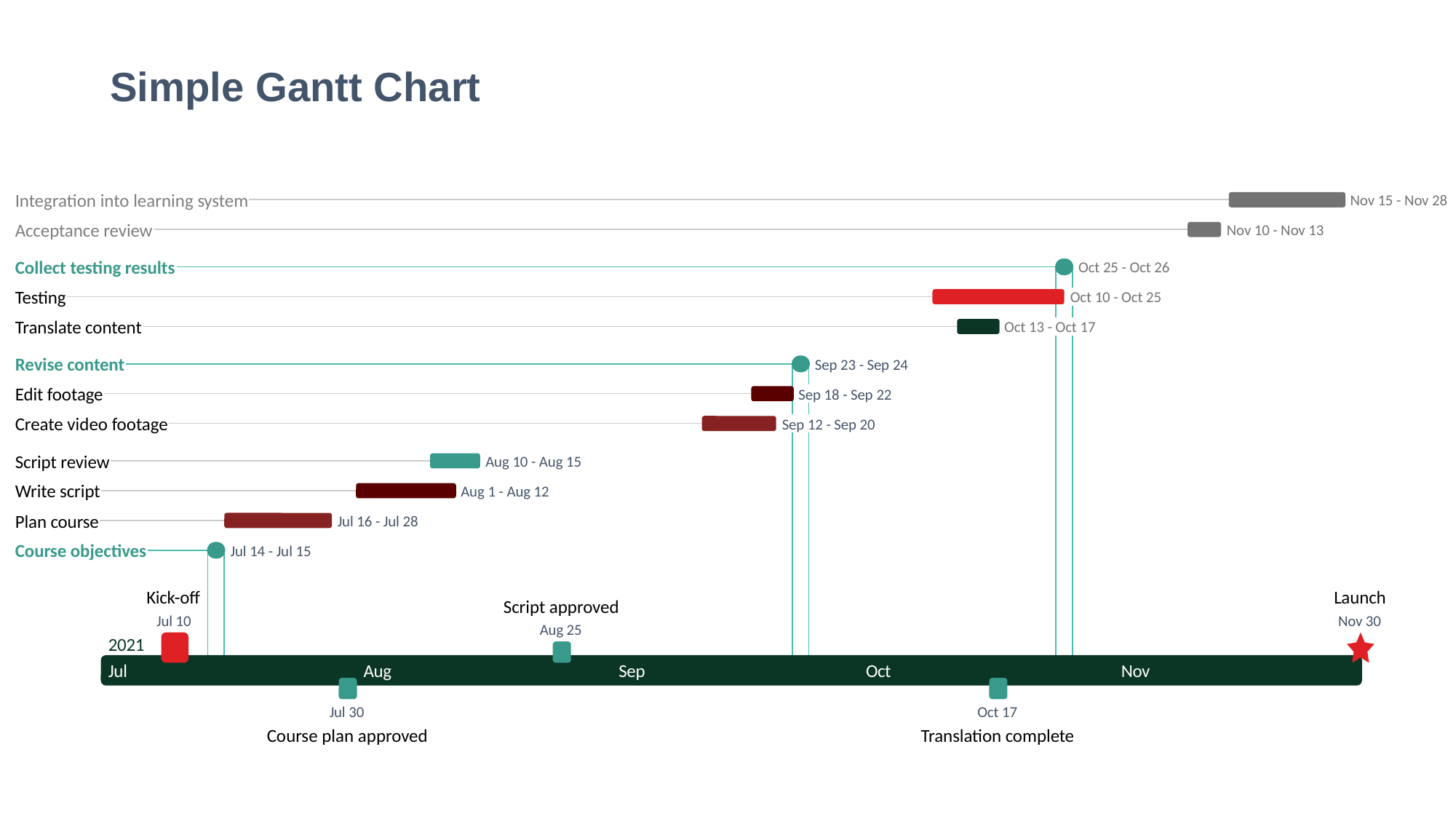

Simple Gantt Chart
Integration into learning system
Nov 15 - Nov 28

Acceptance review
Nov 10 - Nov 13

Collect testing results
Oct 25 - Oct 26

Testing
Oct 10 - Oct 25

Translate content
Oct 13 - Oct 17

Revise content
Sep 23 - Sep 24

Edit footage
Sep 18 - Sep 22

Create video footage
Sep 12 - Sep 20

Script review
Aug 10 - Aug 15

Write script
Aug 1 - Aug 12

Plan course
Jul 16 - Jul 28

Course objectives
Jul 14 - Jul 15

Kick-off
Launch
Script approved
Jul 10
Nov 30
Aug 25

2021

Jul
Aug
Sep
Oct
Nov

Jul 30
Oct 17
Course plan approved
Translation complete